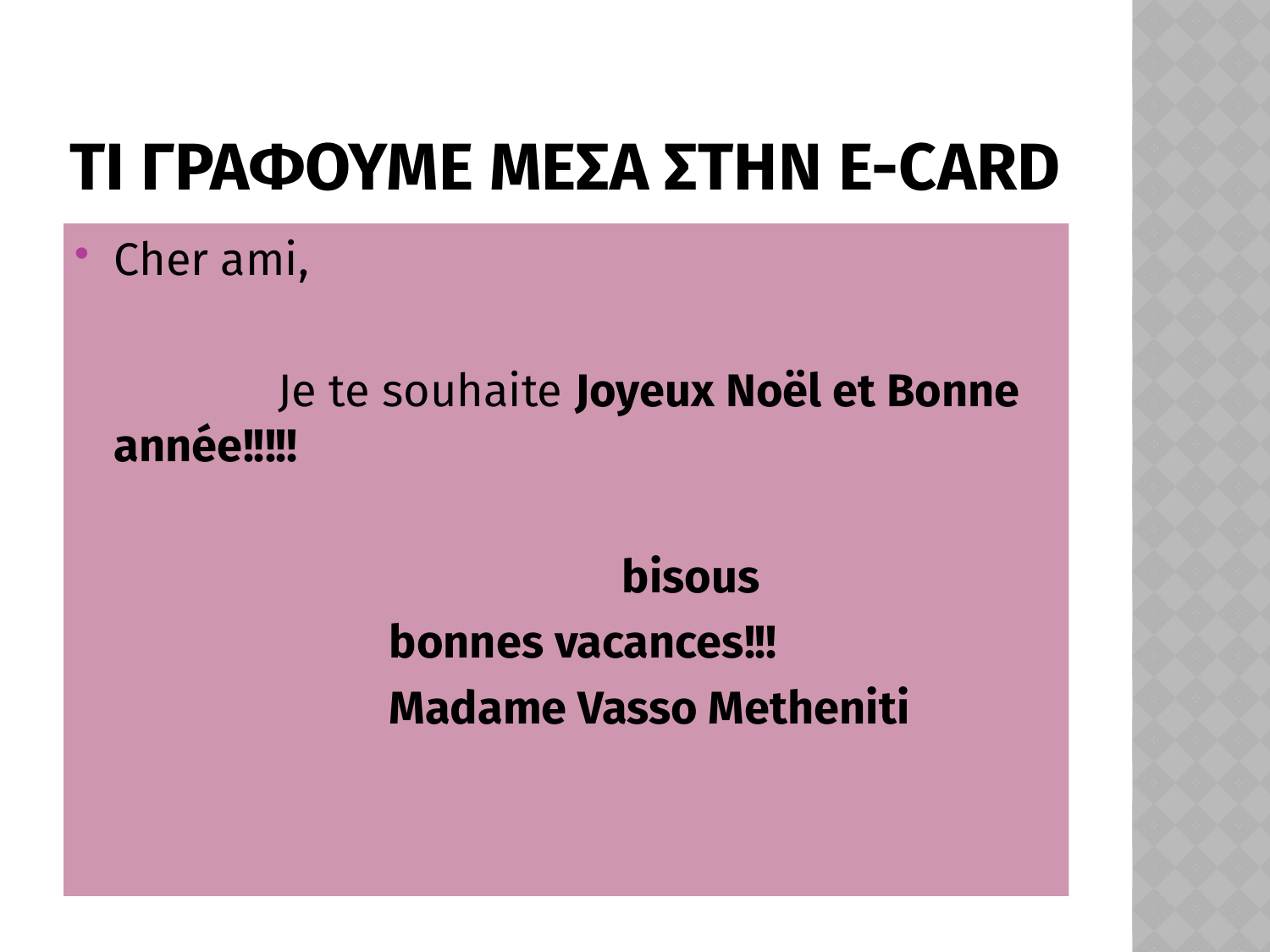

# Ti γραφουμε μεσα στην e-card
Cher ami,

		   Je te souhaite Joyeux Noël et Bonne   année!!!!!

					bisous
                             bonnes vacances!!!
                             Madame Vasso Metheniti